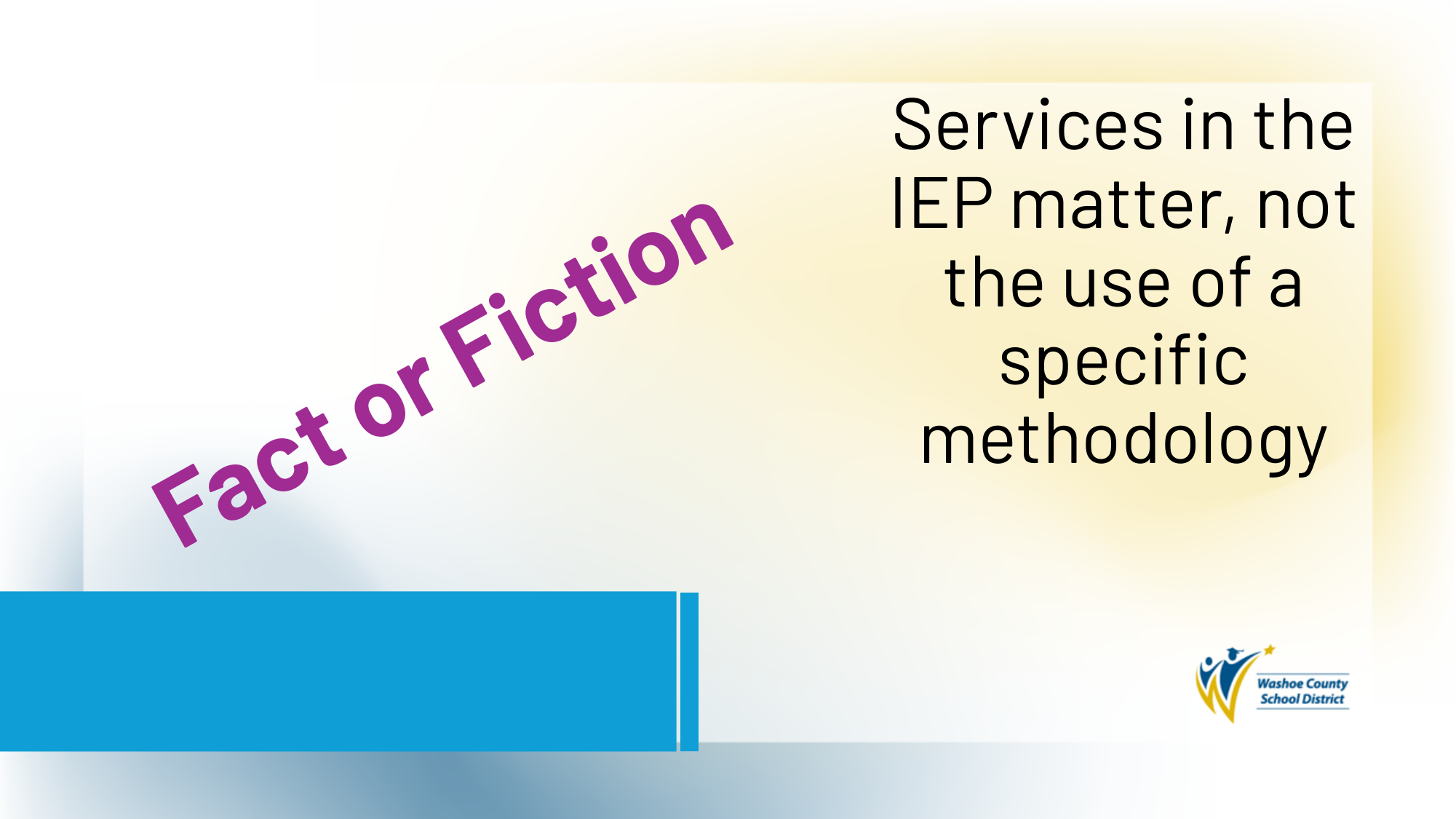

# Services in the IEP matter, not the use of a specific methodology
Fact or Fiction